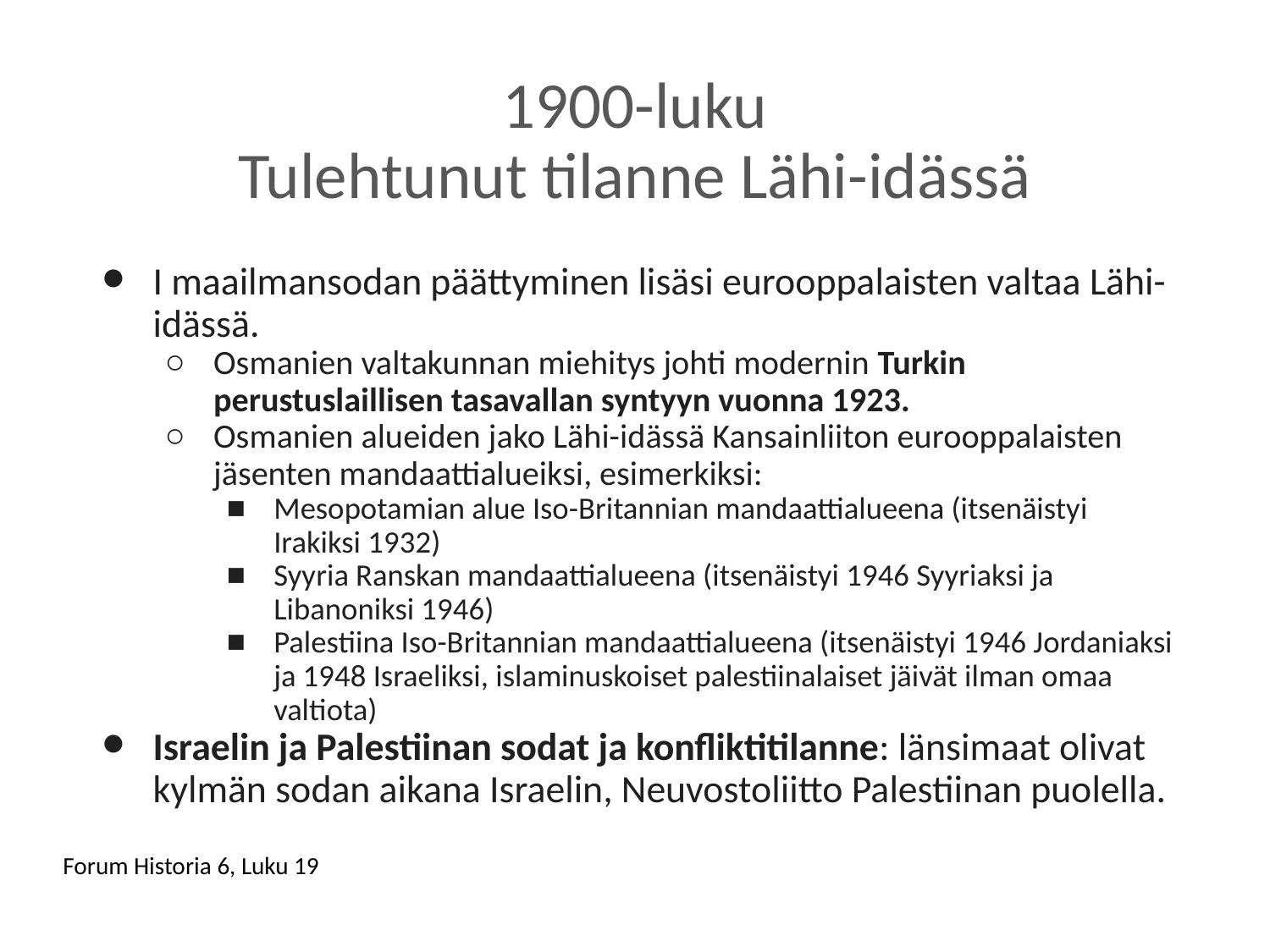

# 1900-luku Tulehtunut tilanne Lähi-idässä
I maailmansodan päättyminen lisäsi eurooppalaisten valtaa Lähi-idässä.
Osmanien valtakunnan miehitys johti modernin Turkin perustuslaillisen tasavallan syntyyn vuonna 1923.
Osmanien alueiden jako Lähi-idässä Kansainliiton eurooppalaisten jäsenten mandaattialueiksi, esimerkiksi:
Mesopotamian alue Iso-Britannian mandaattialueena (itsenäistyi Irakiksi 1932)
Syyria Ranskan mandaattialueena (itsenäistyi 1946 Syyriaksi ja Libanoniksi 1946)
Palestiina Iso-Britannian mandaattialueena (itsenäistyi 1946 Jordaniaksi ja 1948 Israeliksi, islaminuskoiset palestiinalaiset jäivät ilman omaa valtiota)
Israelin ja Palestiinan sodat ja konfliktitilanne: länsimaat olivat kylmän sodan aikana Israelin, Neuvostoliitto Palestiinan puolella.